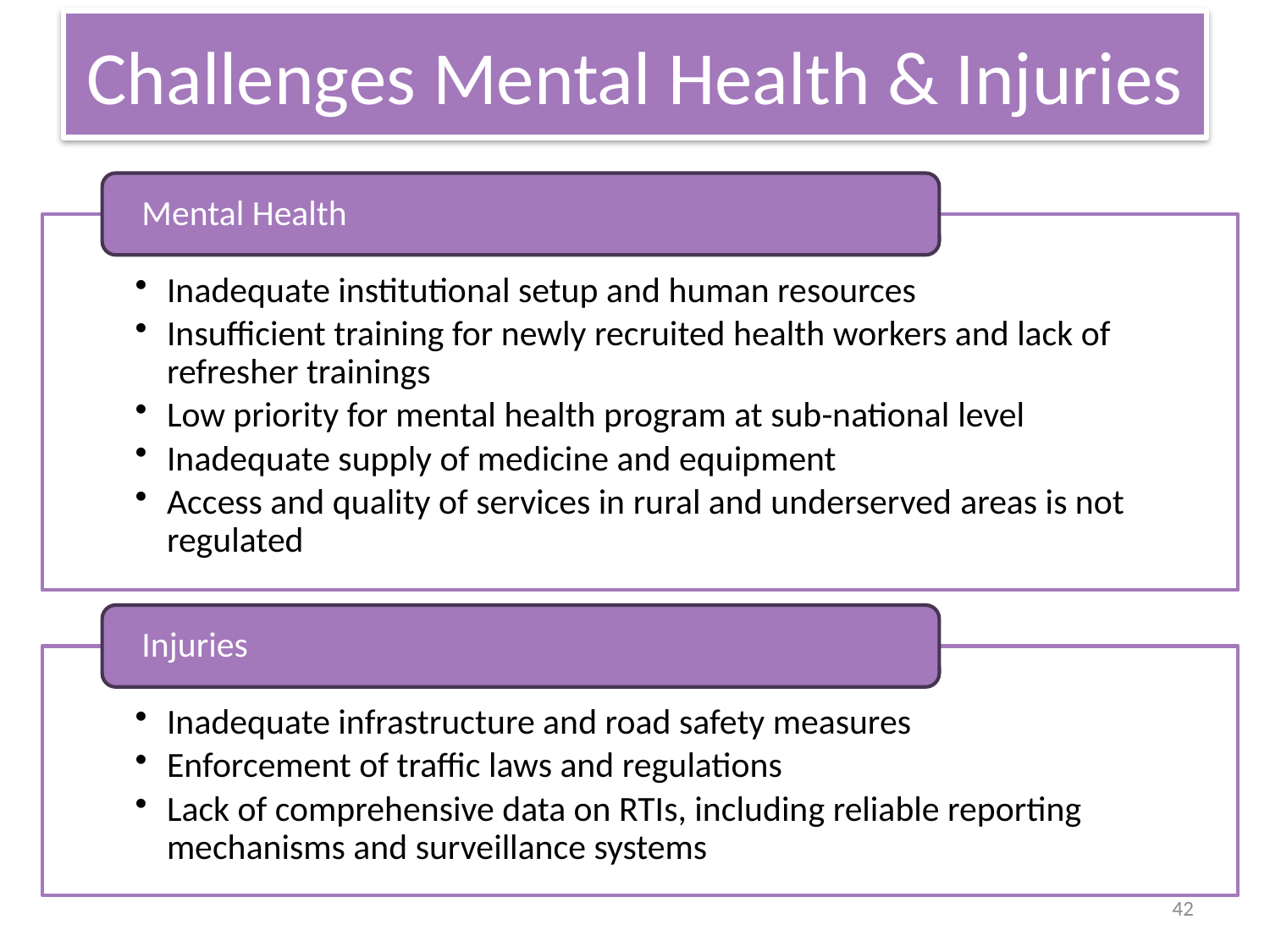

# Challenges Mental Health & Injuries
Inadequate institutional setup and human resources
Insufficient training for newly recruited health workers and lack of refresher trainings
Low priority for mental health program at sub-national level
Inadequate supply of medicine and equipment
Access and quality of services in rural and underserved areas is not regulated
Mental Health
Inadequate infrastructure and road safety measures
Enforcement of traffic laws and regulations
Lack of comprehensive data on RTIs, including reliable reporting mechanisms and surveillance systems
Injuries
42